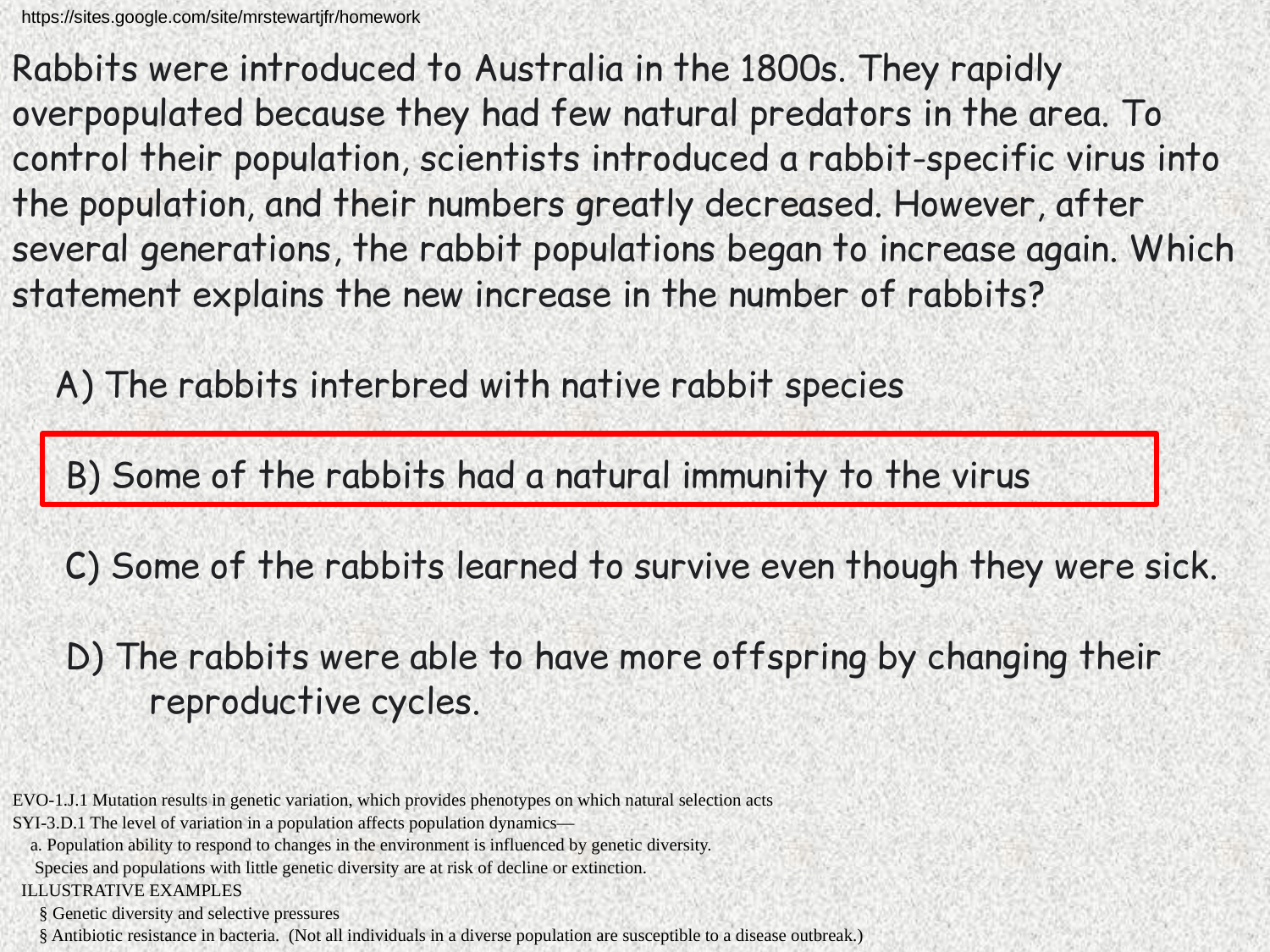

https://sites.google.com/site/mrstewartjfr/homework
Rabbits were introduced to Australia in the 1800s. They rapidly overpopulated because they had few natural predators in the area. To control their population, scientists introduced a rabbit-specific virus into the population, and their numbers greatly decreased. However, after several generations, the rabbit populations began to increase again. Which statement explains the new increase in the number of rabbits?

    A) The rabbits interbred with native rabbit species

     B) Some of the rabbits had a natural immunity to the virus

     C) Some of the rabbits learned to survive even though they were sick.

     D) The rabbits were able to have more offspring by changing their
             reproductive cycles.

EVO-1.J.1 Mutation results in genetic variation, which provides phenotypes on which natural selection acts
SYI-3.D.1 The level of variation in a population affects population dynamics—
    a. Population ability to respond to changes in the environment is influenced by genetic diversity.
     Species and populations with little genetic diversity are at risk of decline or extinction.
  ILLUSTRATIVE EXAMPLES
      § Genetic diversity and selective pressures
      § Antibiotic resistance in bacteria.  (Not all individuals in a diverse population are susceptible to a disease outbreak.)